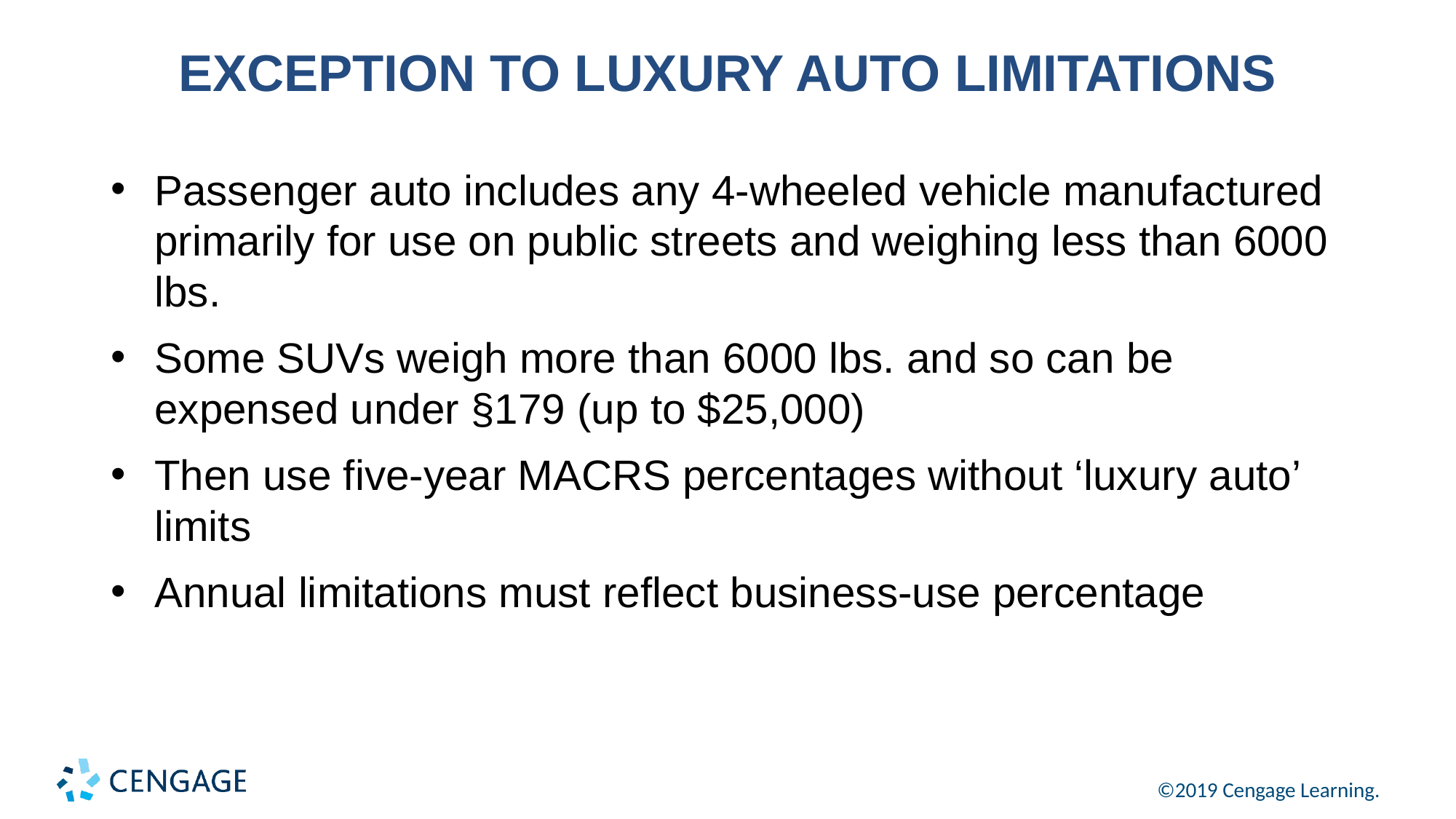

# EXCEPTION TO LUXURY AUTO LIMITATIONS
Passenger auto includes any 4-wheeled vehicle manufactured primarily for use on public streets and weighing less than 6000 lbs.
Some SUVs weigh more than 6000 lbs. and so can be expensed under §179 (up to $25,000)
Then use five-year MACRS percentages without ‘luxury auto’ limits
Annual limitations must reflect business-use percentage